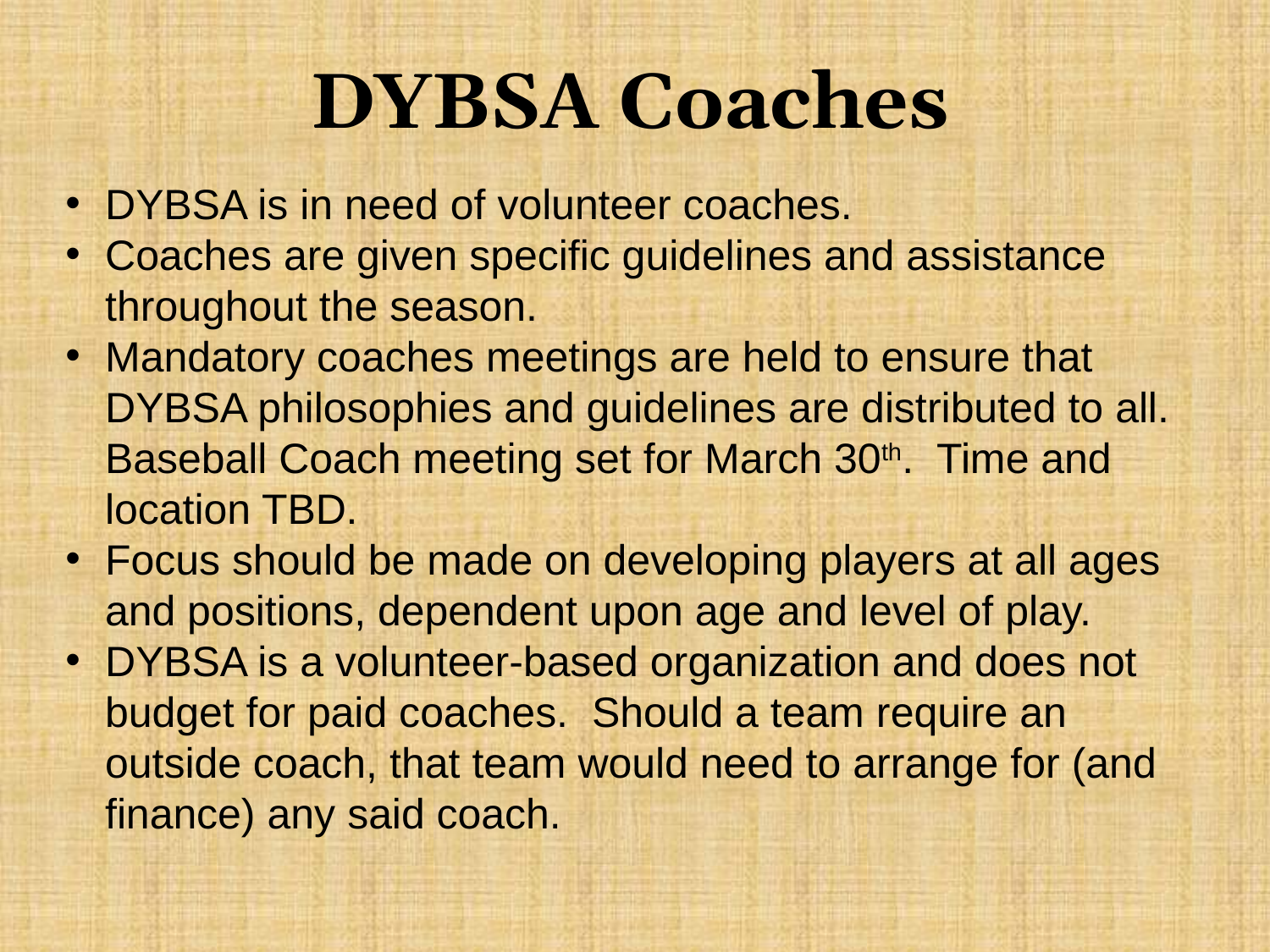

# DYBSA Coaches
DYBSA is in need of volunteer coaches.
Coaches are given specific guidelines and assistance throughout the season.
Mandatory coaches meetings are held to ensure that DYBSA philosophies and guidelines are distributed to all.  Baseball Coach meeting set for March 30th.  Time and location TBD.
Focus should be made on developing players at all ages and positions, dependent upon age and level of play.
DYBSA is a volunteer-based organization and does not budget for paid coaches.  Should a team require an outside coach, that team would need to arrange for (and finance) any said coach.